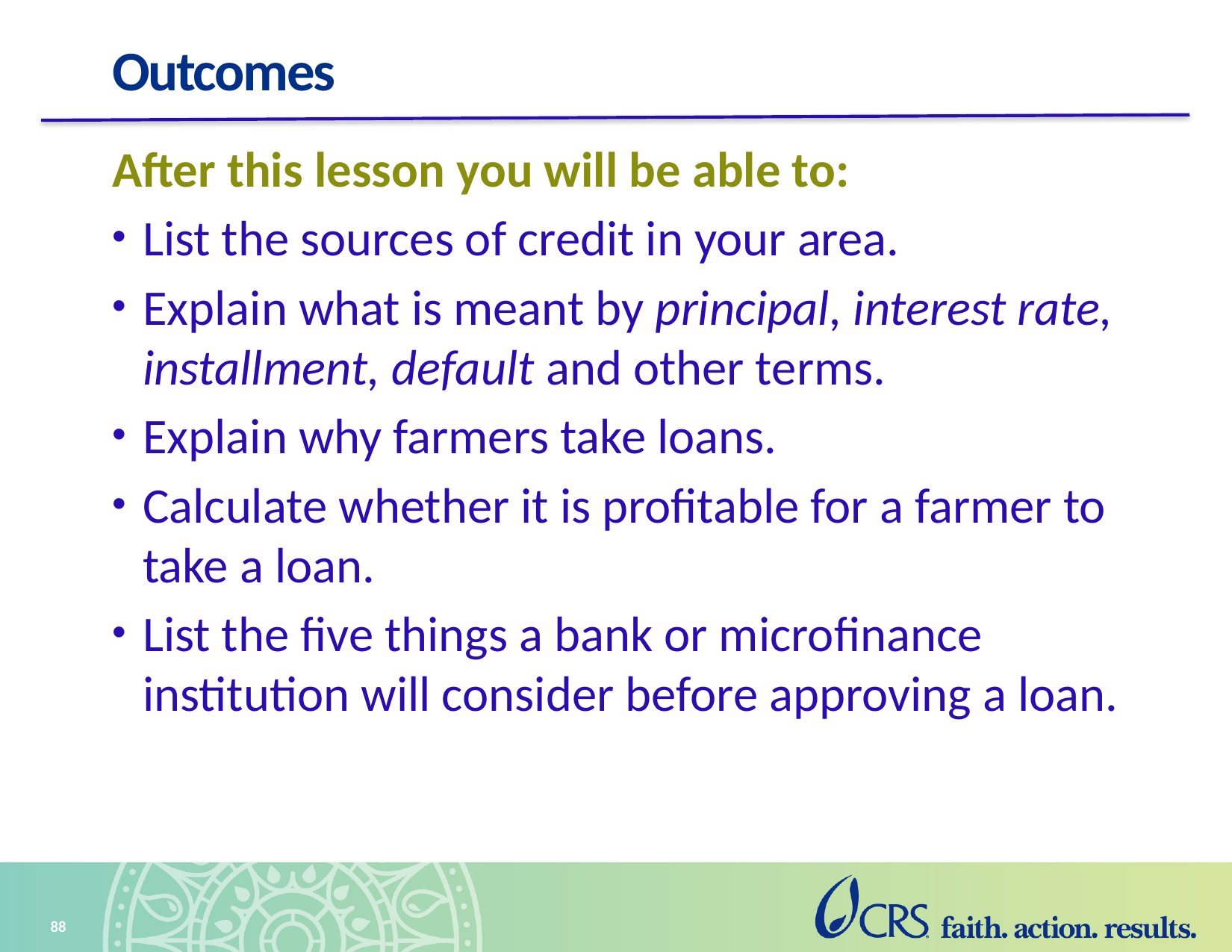

# Outcomes
After this lesson you will be able to:
List the sources of credit in your area.
Explain what is meant by principal, interest rate, installment, default and other terms.
Explain why farmers take loans.
Calculate whether it is profitable for a farmer to take a loan.
List the five things a bank or microfinance institution will consider before approving a loan.
88